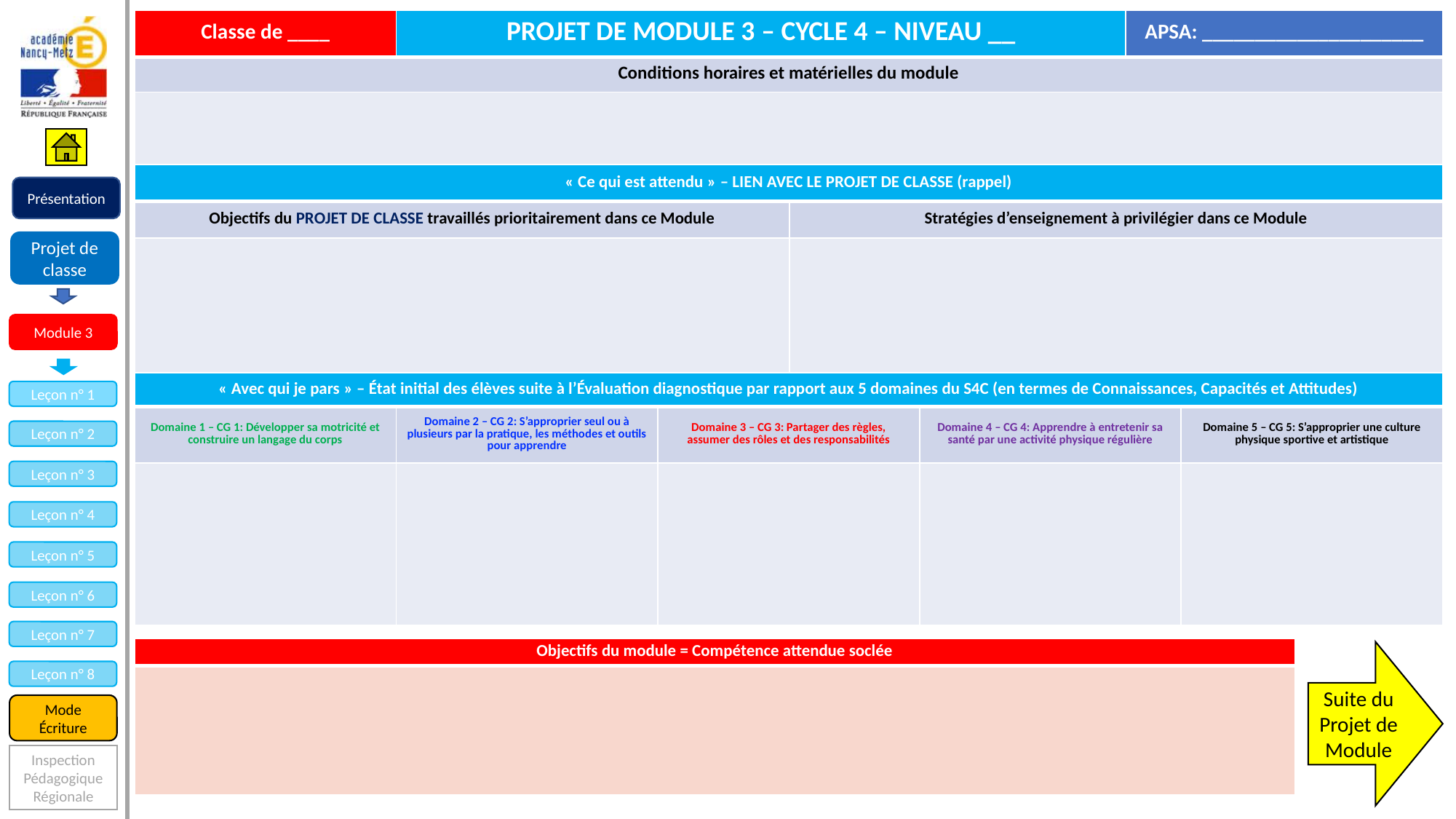

| Classe de \_\_\_\_ | PROJET DE MODULE 3 – CYCLE 4 – NIVEAU \_\_ | APSA: \_\_\_\_\_\_\_\_\_\_\_\_\_\_\_\_\_\_\_\_\_ |
| --- | --- | --- |
| Conditions horaires et matérielles du module |  |  |
|  |  |  |
| « Ce qui est attendu » – LIEN AVEC LE PROJET DE CLASSE (rappel) |  |
| --- | --- |
| Objectifs du PROJET DE CLASSE travaillés prioritairement dans ce Module | Stratégies d’enseignement à privilégier dans ce Module |
|  |  |
| « Avec qui je pars » – État initial des élèves suite à l’Évaluation diagnostique par rapport aux 5 domaines du S4C (en termes de Connaissances, Capacités et Attitudes) |  |  |  |  |
| --- | --- | --- | --- | --- |
| Domaine 1 – CG 1: Développer sa motricité et construire un langage du corps | Domaine 2 – CG 2: S’approprier seul ou à plusieurs par la pratique, les méthodes et outils pour apprendre | Domaine 3 – CG 3: Partager des règles, assumer des rôles et des responsabilités | Domaine 4 – CG 4: Apprendre à entretenir sa santé par une activité physique régulière | Domaine 5 – CG 5: S’approprier une culture physique sportive et artistique |
|  |  |  |  |  |
| Objectifs du module = Compétence attendue soclée |
| --- |
|  |
Suite du Projet de Module